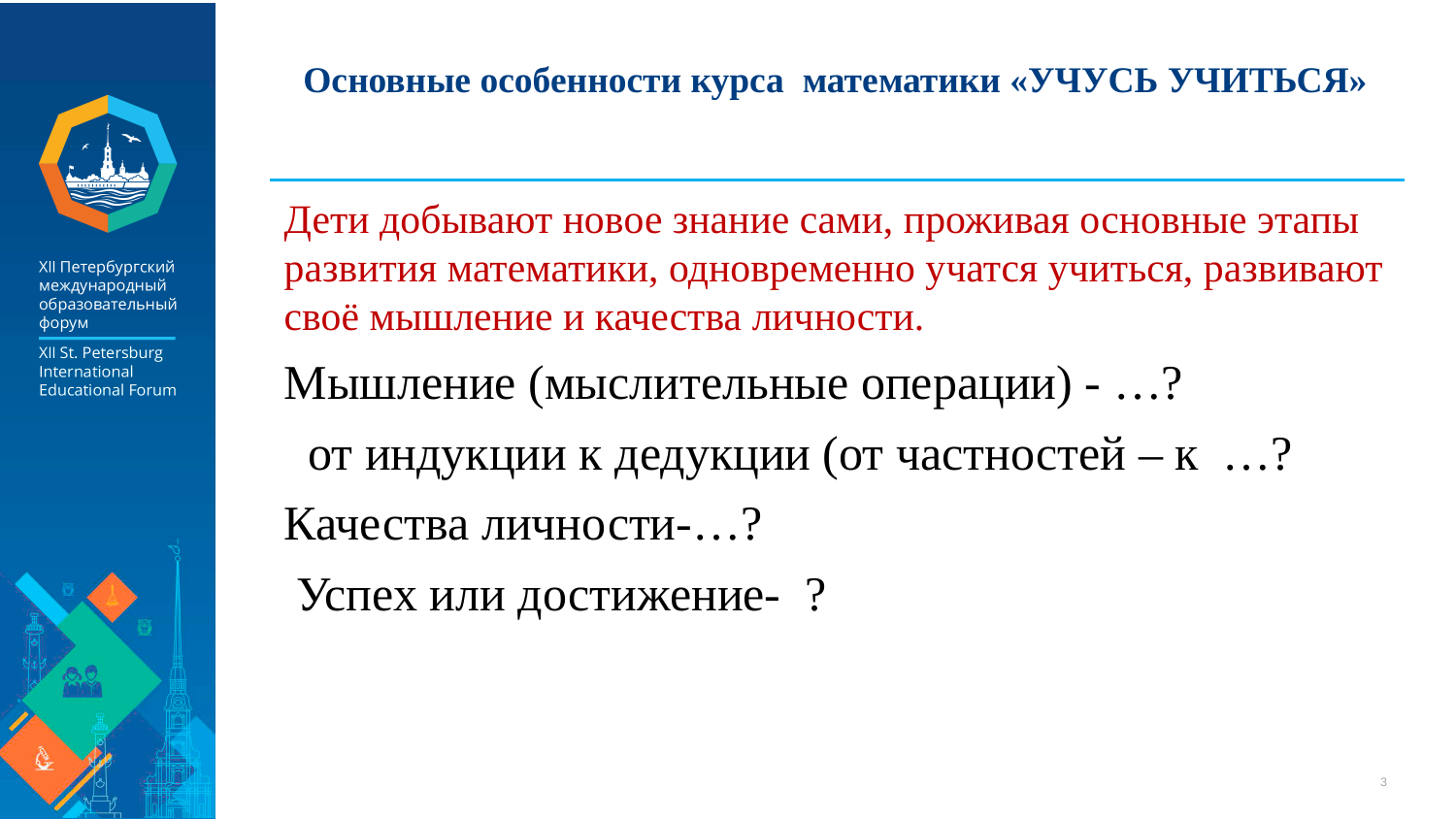

# Основные особенности курса  математики «УЧУСЬ УЧИТЬСЯ»
Дети добывают новое знание сами, проживая основные этапы развития математики, одновременно учатся учиться, развивают своё мышление и качества личности.
Мышление (мыслительные операции) - …?
  от индукции к дедукции (от частностей – к  …?
Качества личности-…?
 Успех или достижение-  ?

3